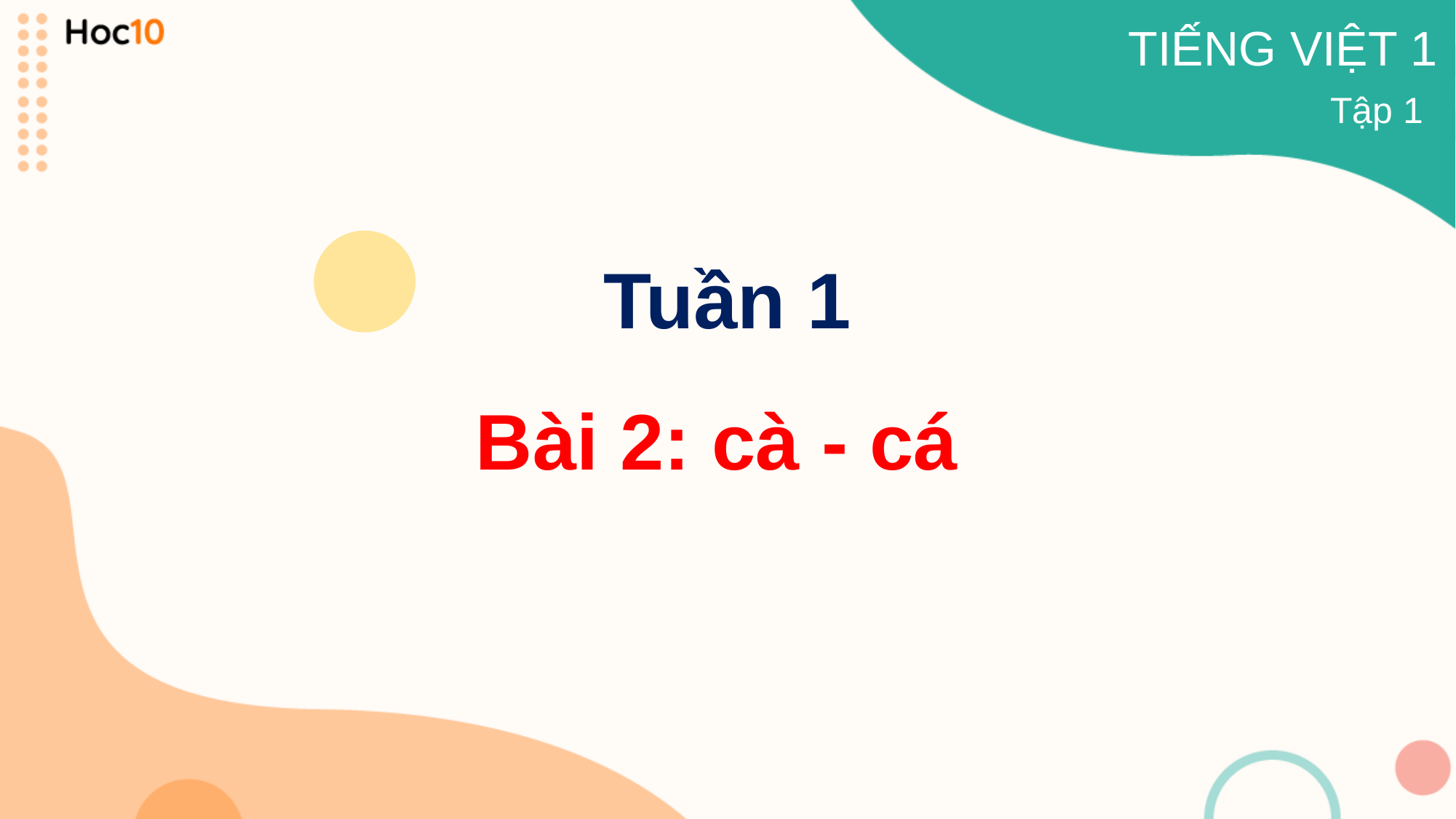

TIẾNG VIỆT 1
Tập 1
Tuần 1
Bài 2: cà - cá